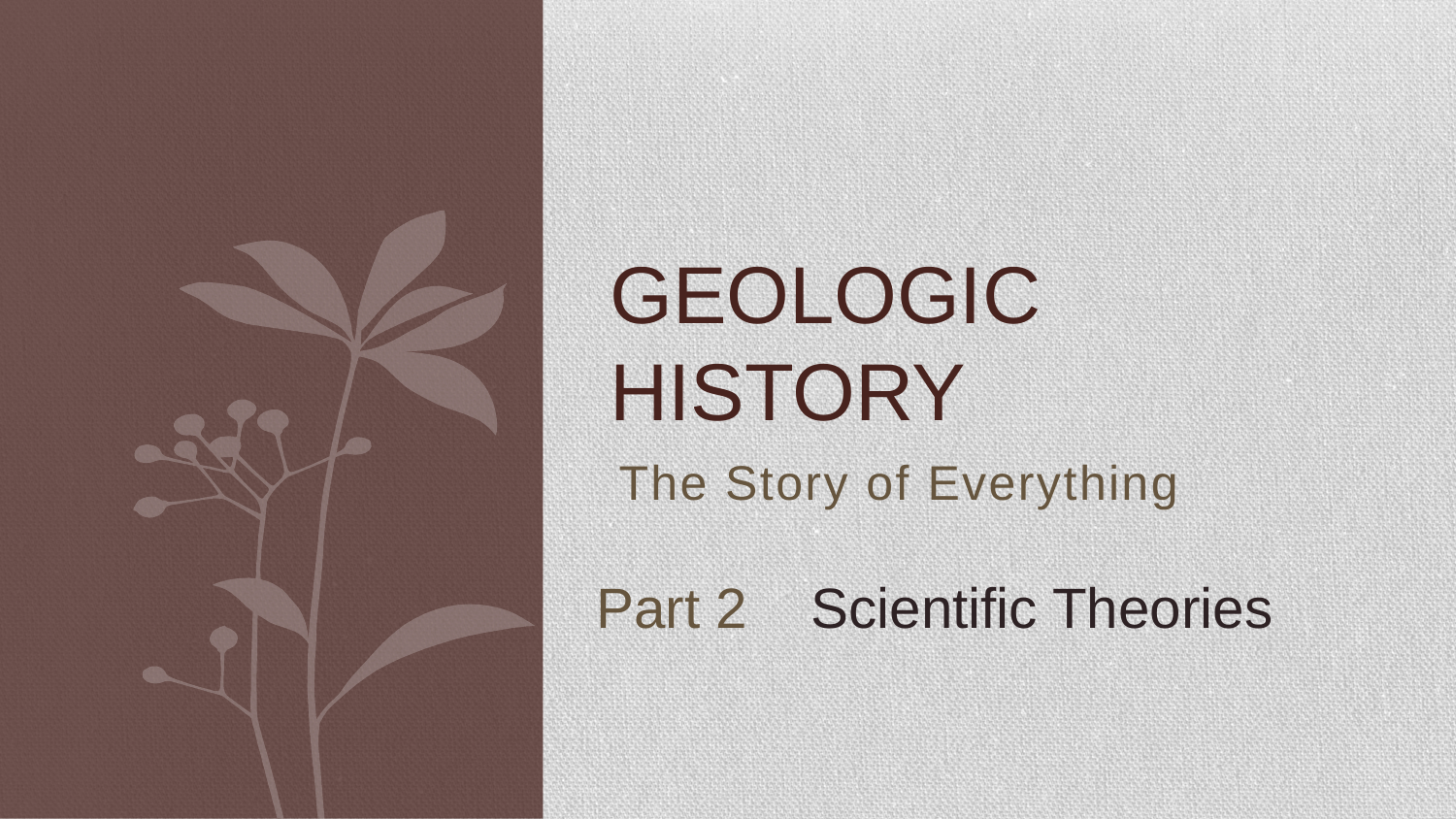

# Geologic History
The Story of Everything
Part 2    Scientific Theories